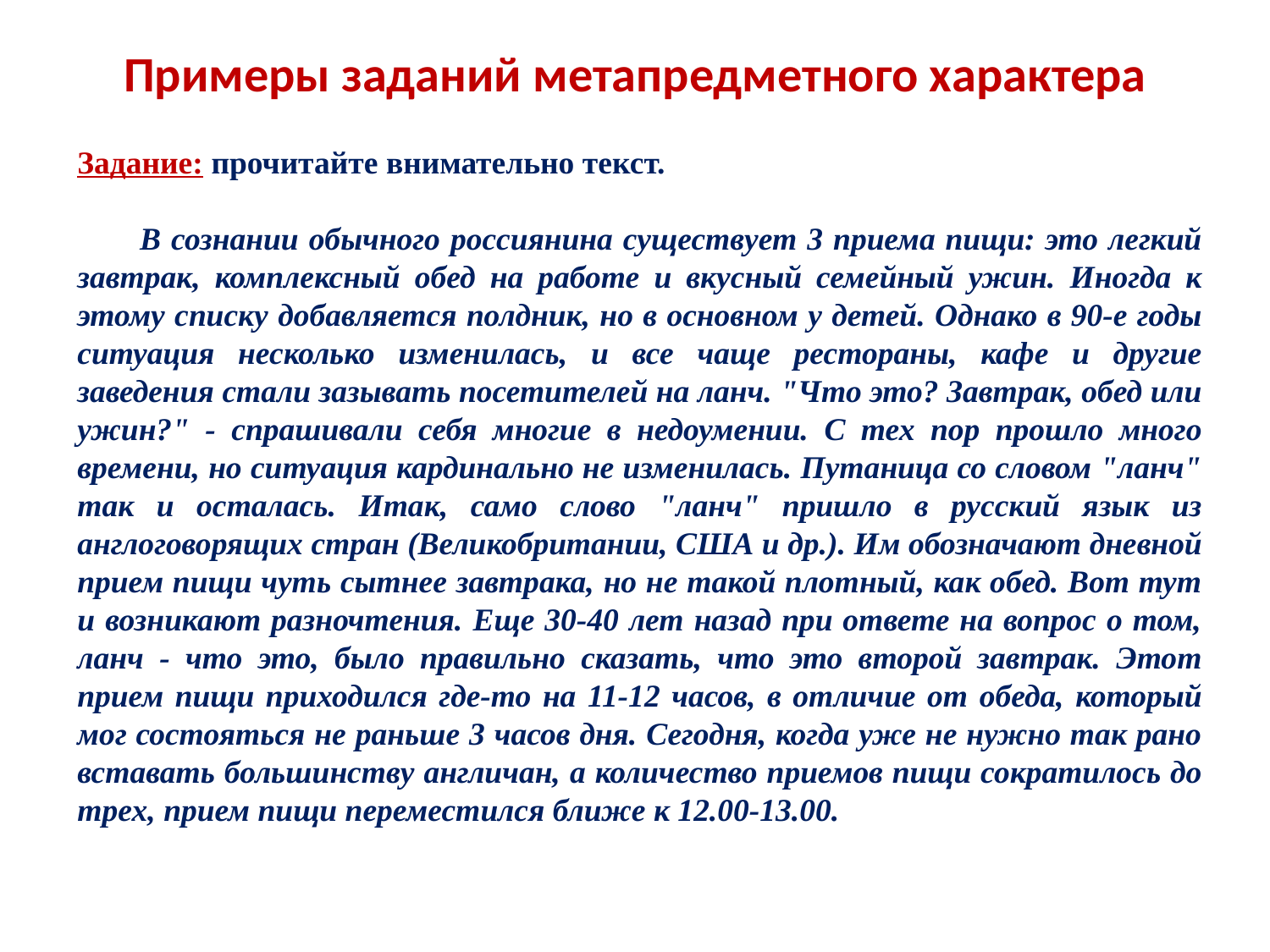

Примеры заданий метапредметного характера
Задание: прочитайте внимательно текст.

В сознании обычного россиянина существует 3 приема пищи: это легкий завтрак, комплексный обед на работе и вкусный семейный ужин. Иногда к этому списку добавляется полдник, но в основном у детей. Однако в 90-е годы ситуация несколько изменилась, и все чаще рестораны, кафе и другие заведения стали зазывать посетителей на ланч. "Что это? Завтрак, обед или ужин?" - спрашивали себя многие в недоумении. С тех пор прошло много времени, но ситуация кардинально не изменилась. Путаница со словом "ланч" так и осталась. Итак, само слово "ланч" пришло в русский язык из англоговорящих стран (Великобритании, США и др.). Им обозначают дневной прием пищи чуть сытнее завтрака, но не такой плотный, как обед. Вот тут и возникают разночтения. Еще 30-40 лет назад при ответе на вопрос о том, ланч - что это, было правильно сказать, что это второй завтрак. Этот прием пищи приходился где-то на 11-12 часов, в отличие от обеда, который мог состояться не раньше 3 часов дня. Сегодня, когда уже не нужно так рано вставать большинству англичан, а количество приемов пищи сократилось до трех, прием пищи переместился ближе к 12.00-13.00.